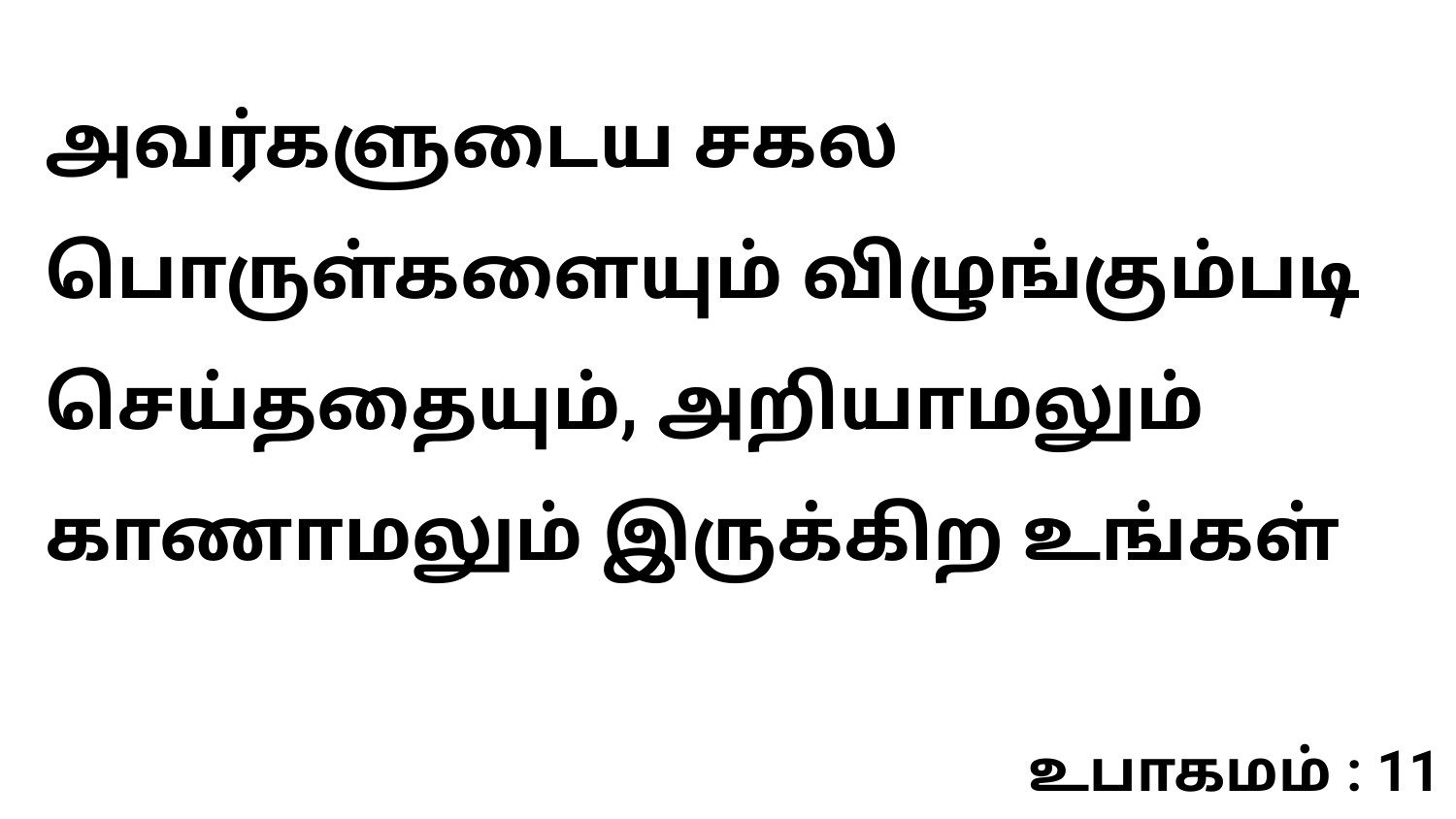

அவர்களுடைய சகல பொருள்களையும் விழுங்கும்படி செய்ததையும், அறியாமலும் காணாமலும் இருக்கிற உங்கள்
உபாகமம் : 11